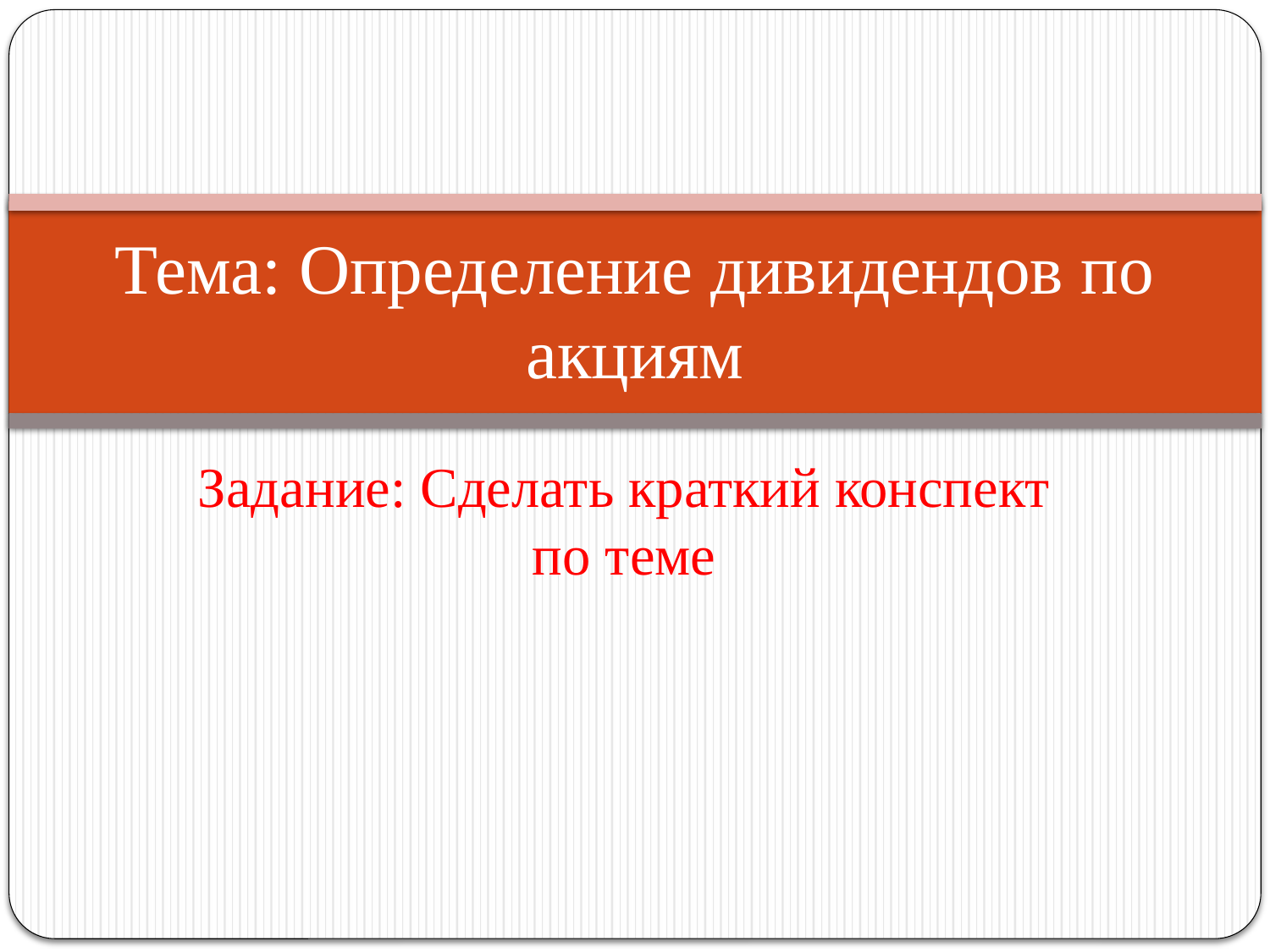

# Тема: Определение дивидендов по акциям
Задание: Сделать краткий конспект по теме